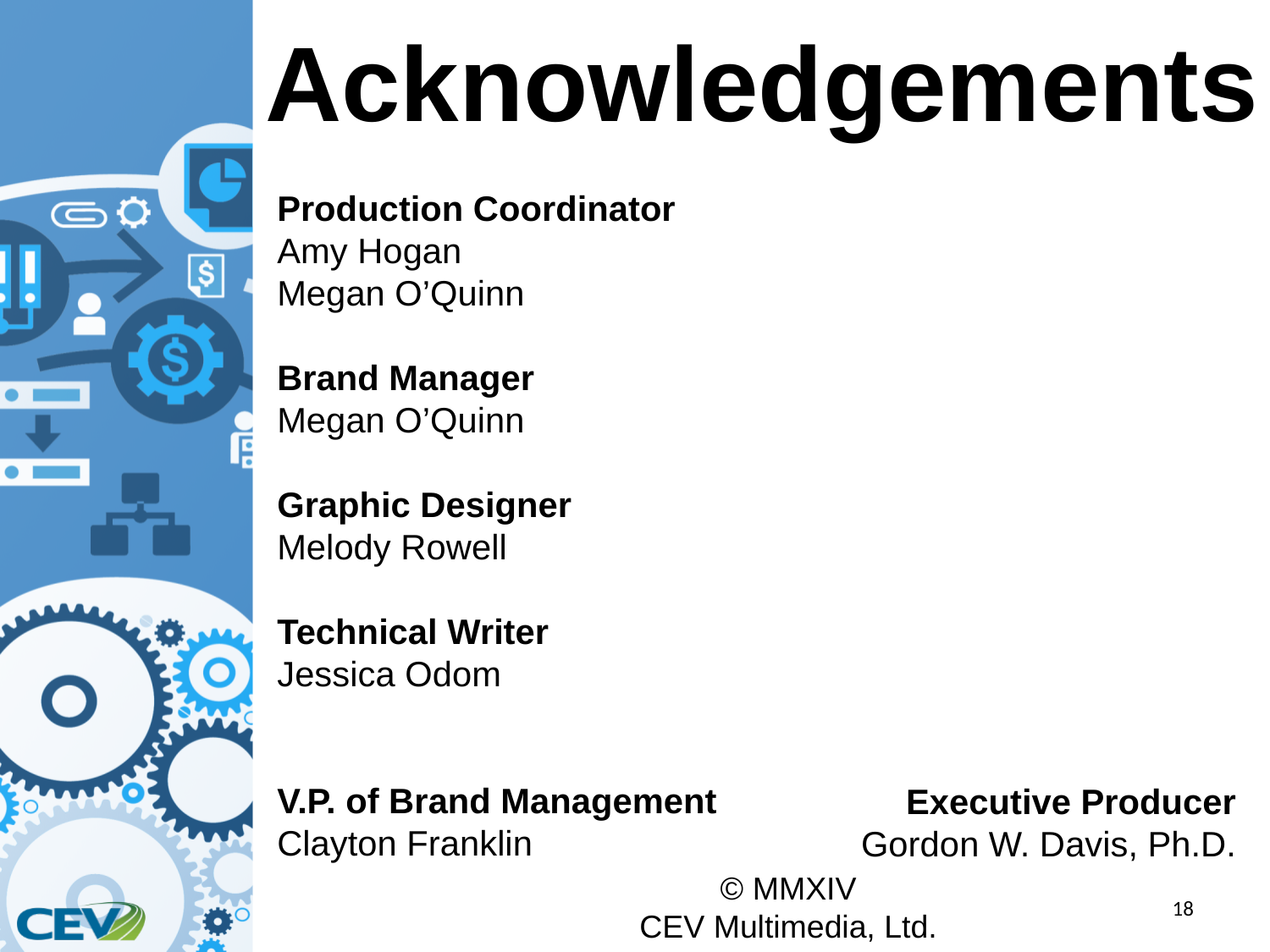

# Acknowledgements

Executive Producer
Gordon W. Davis, Ph.D.
Production Coordinator
Amy Hogan
Megan O’Quinn

Brand Manager
Megan O’Quinn

Graphic Designer
Melody Rowell

Technical Writer
Jessica Odom

V.P. of Brand Management
Clayton Franklin

© MMXIV
CEV Multimedia, Ltd.
18